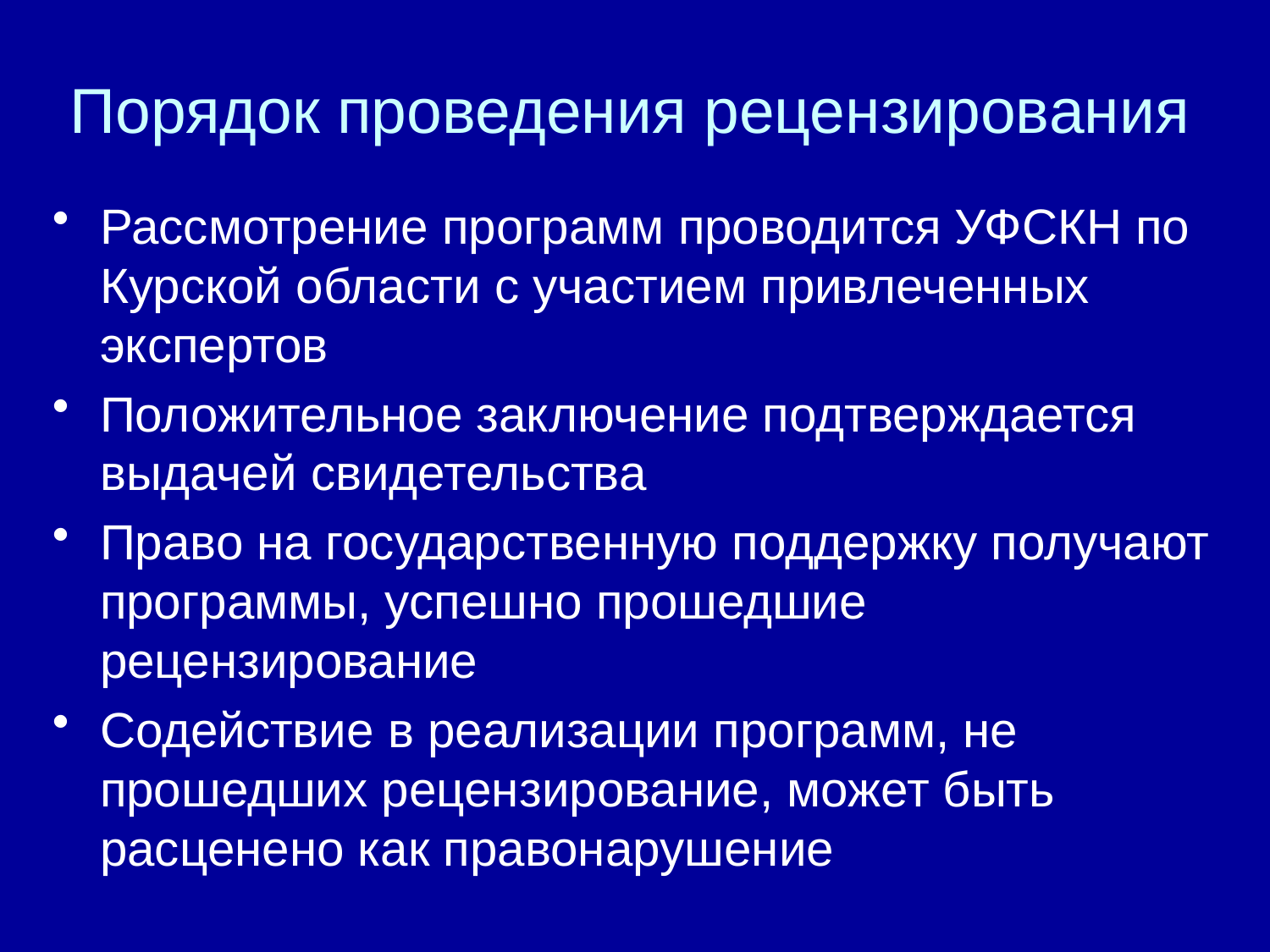

# Порядок проведения рецензирования
Рассмотрение программ проводится УФСКН по Курской области с участием привлеченных экспертов
Положительное заключение подтверждается выдачей свидетельства
Право на государственную поддержку получают программы, успешно прошедшие рецензирование
Содействие в реализации программ, не прошедших рецензирование, может быть расценено как правонарушение